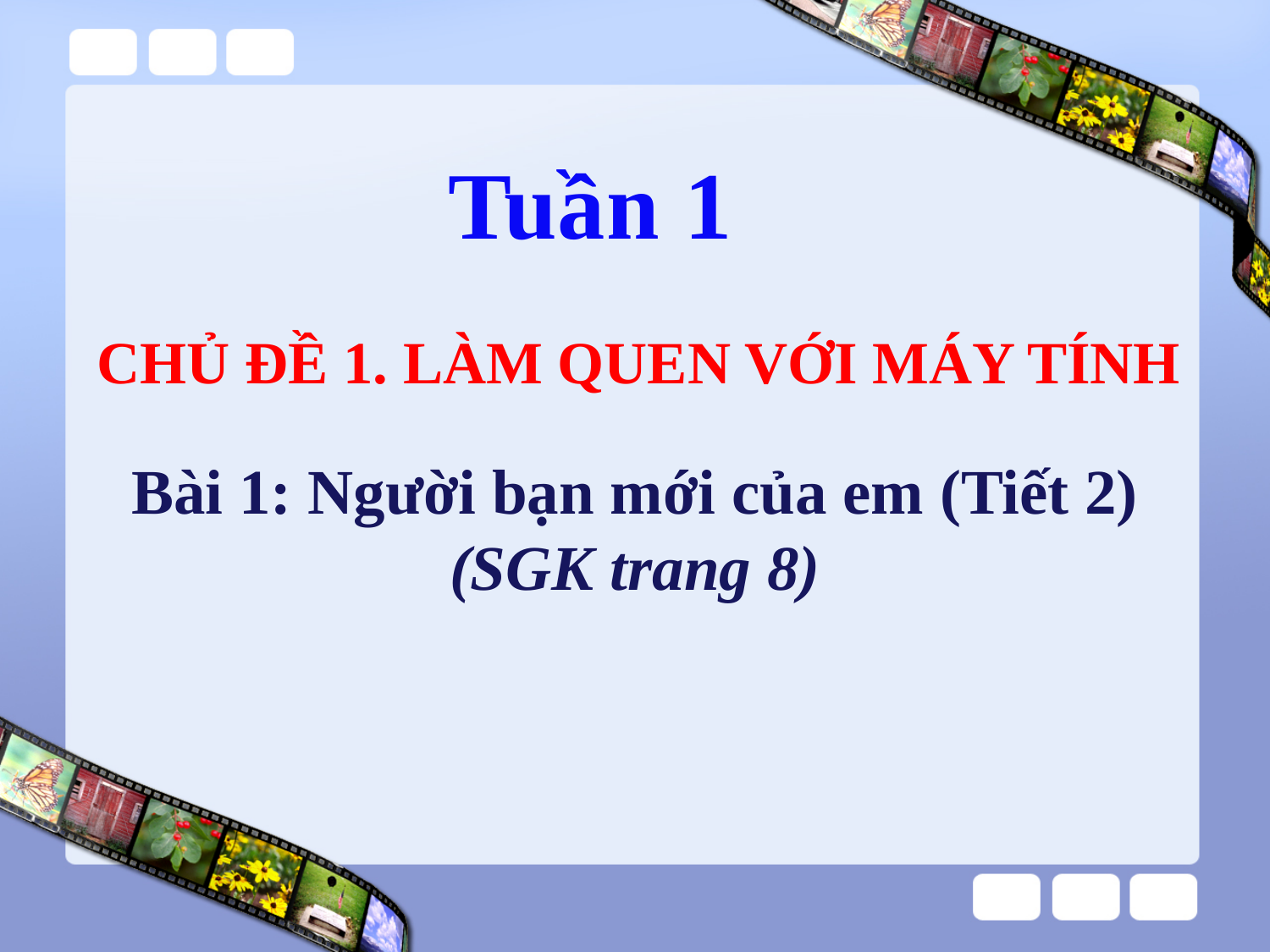

Tuần 1
CHỦ ĐỀ 1. LÀM QUEN VỚI MÁY TÍNH
Bài 1: Người bạn mới của em (Tiết 2)
(SGK trang 8)